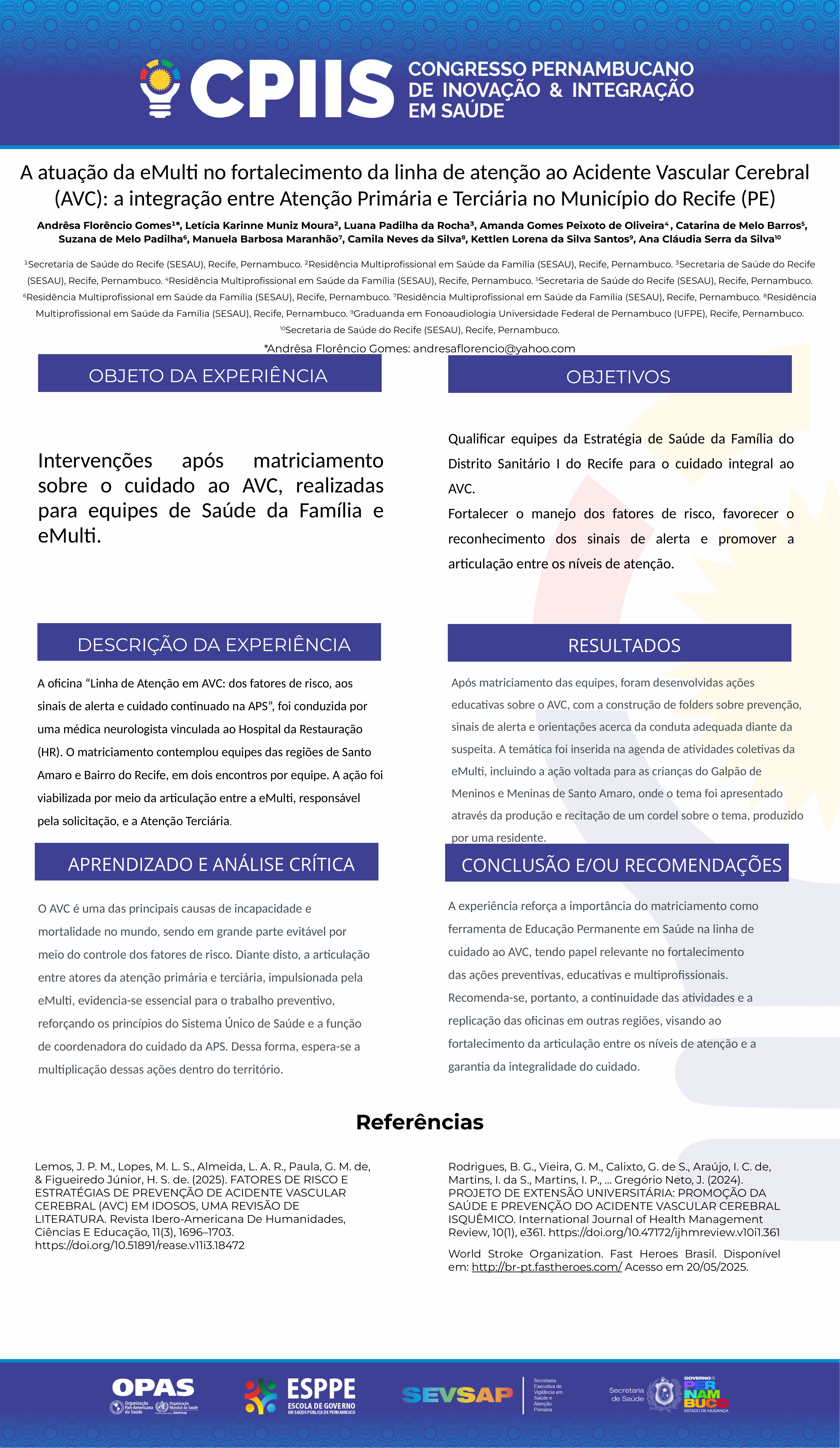

A atuação da eMulti no fortalecimento da linha de atenção ao Acidente Vascular Cerebral (AVC): a integração entre Atenção Primária e Terciária no Município do Recife (PE)

 Andrêsa Florêncio Gomes¹*, Letícia Karinne Muniz Moura², Luana Padilha da Rocha³, Amanda Gomes Peixoto de Oliveira4 , Catarina de Melo Barros5, Suzana de Melo Padilha6, Manuela Barbosa Maranhão7, Camila Neves da Silva8, Kettlen Lorena da Silva Santos9, Ana Cláudia Serra da Silva10
¹Secretaria de Saúde do Recife (SESAU), Recife, Pernambuco. ²Residência Multiprofissional em Saúde da Família (SESAU), Recife, Pernambuco. ³Secretaria de Saúde do Recife (SESAU), Recife, Pernambuco. 4Residência Multiprofissional em Saúde da Família (SESAU), Recife, Pernambuco. 5Secretaria de Saúde do Recife (SESAU), Recife, Pernambuco. 6Residência Multiprofissional em Saúde da Família (SESAU), Recife, Pernambuco. 7Residência Multiprofissional em Saúde da Família (SESAU), Recife, Pernambuco. 8Residência Multiprofissional em Saúde da Família (SESAU), Recife, Pernambuco. 9Graduanda em Fonoaudiologia Universidade Federal de Pernambuco (UFPE), Recife, Pernambuco. 10Secretaria de Saúde do Recife (SESAU), Recife, Pernambuco.
*Andrêsa Florêncio Gomes: andresaflorencio@yahoo.com

OBJETO DA EXPERIÊNCIA
OBJETIVOS
Qualificar equipes da Estratégia de Saúde da Família do Distrito Sanitário I do Recife para o cuidado integral ao AVC.
Fortalecer o manejo dos fatores de risco, favorecer o reconhecimento dos sinais de alerta e promover a articulação entre os níveis de atenção.

Intervenções após matriciamento sobre o cuidado ao AVC, realizadas para equipes de Saúde da Família e eMulti.

DESCRIÇÃO DA EXPERIÊNCIA
RESULTADOS
Após matriciamento das equipes, foram desenvolvidas ações educativas sobre o AVC, com a construção de folders sobre prevenção, sinais de alerta e orientações acerca da conduta adequada diante da suspeita. A temática foi inserida na agenda de atividades coletivas da eMulti, incluindo a ação voltada para as crianças do Galpão de Meninos e Meninas de Santo Amaro, onde o tema foi apresentado através da produção e recitação de um cordel sobre o tema, produzido por uma residente.
A oficina “Linha de Atenção em AVC: dos fatores de risco, aos sinais de alerta e cuidado continuado na APS”, foi conduzida por uma médica neurologista vinculada ao Hospital da Restauração (HR). O matriciamento contemplou equipes das regiões de Santo Amaro e Bairro do Recife, em dois encontros por equipe. A ação foi viabilizada por meio da articulação entre a eMulti, responsável pela solicitação, e a Atenção Terciária.

APRENDIZADO E ANÁLISE CRÍTICA
CONCLUSÃO E/OU RECOMENDAÇÕES

A experiência reforça a importância do matriciamento como ferramenta de Educação Permanente em Saúde na linha de cuidado ao AVC, tendo papel relevante no fortalecimento das ações preventivas, educativas e multiprofissionais. Recomenda-se, portanto, a continuidade das atividades e a replicação das oficinas em outras regiões, visando ao fortalecimento da articulação entre os níveis de atenção e a garantia da integralidade do cuidado.
O AVC é uma das principais causas de incapacidade e mortalidade no mundo, sendo em grande parte evitável por meio do controle dos fatores de risco. Diante disto, a articulação entre atores da atenção primária e terciária, impulsionada pela eMulti, evidencia-se essencial para o trabalho preventivo, reforçando os princípios do Sistema Único de Saúde e a função de coordenadora do cuidado da APS. Dessa forma, espera-se a multiplicação dessas ações dentro do território.
Referências
Rodrigues, B. G., Vieira, G. M., Calixto, G. de S., Araújo, I. C. de, Martins, I. da S., Martins, I. P., … Gregório Neto, J. (2024). PROJETO DE EXTENSÃO UNIVERSITÁRIA: PROMOÇÃO DA SAÚDE E PREVENÇÃO DO ACIDENTE VASCULAR CEREBRAL ISQUÊMICO. International Journal of Health Management Review, 10(1), e361. https://doi.org/10.47172/ijhmreview.v10i1.361
Lemos, J. P. M., Lopes, M. L. S., Almeida, L. A. R., Paula, G. M. de, & Figueiredo Júnior, H. S. de. (2025). FATORES DE RISCO E ESTRATÉGIAS DE PREVENÇÃO DE ACIDENTE VASCULAR CEREBRAL (AVC) EM IDOSOS, UMA REVISÃO DE LITERATURA. Revista Ibero-Americana De Humanidades, Ciências E Educação, 11(3), 1696–1703. https://doi.org/10.51891/rease.v11i3.18472
World Stroke Organization. Fast Heroes Brasil. Disponível em: http://br-pt.fastheroes.com/ Acesso em 20/05/2025.